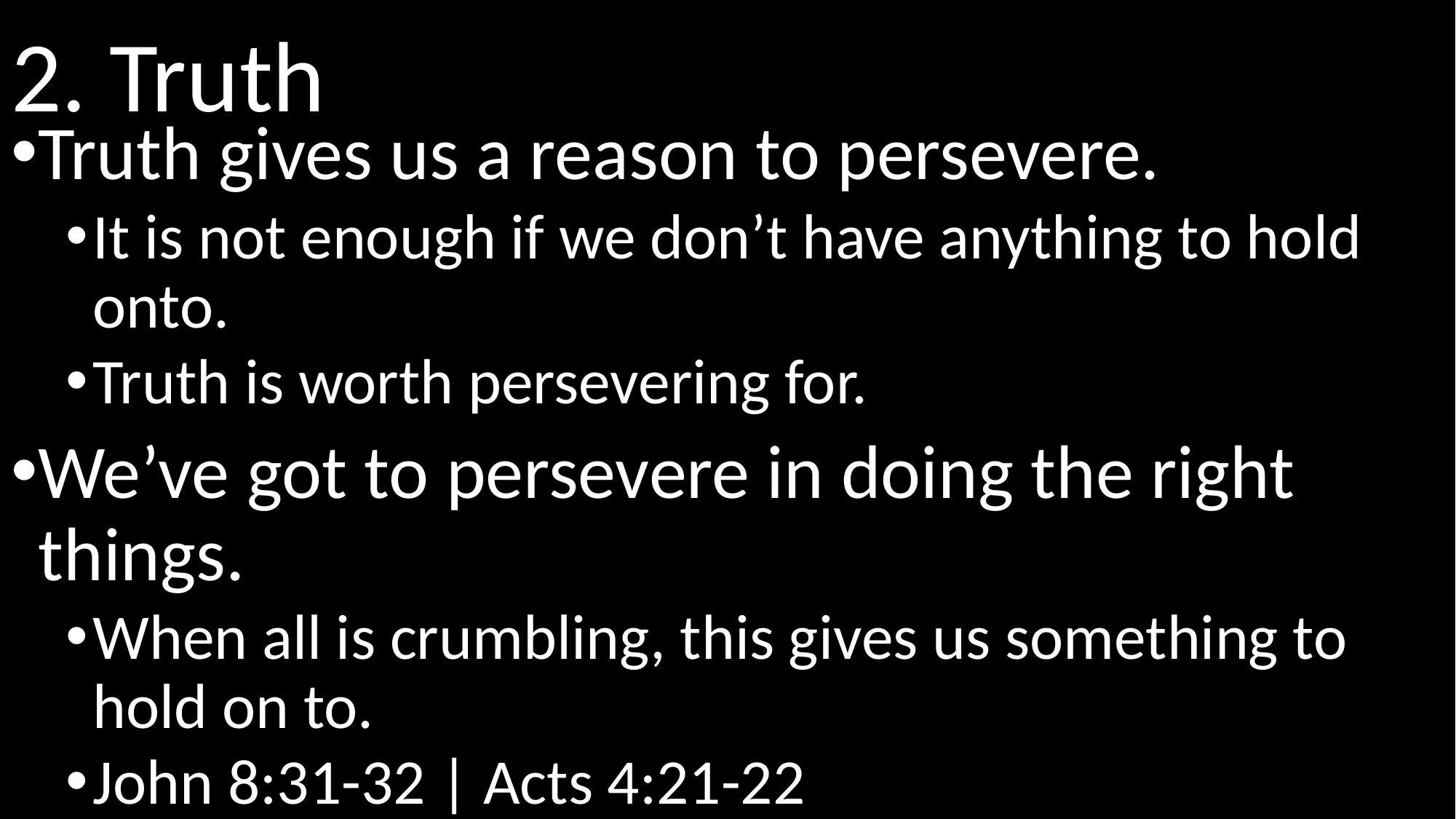

# 2. Truth
Truth gives us a reason to persevere.
It is not enough if we don’t have anything to hold onto.
Truth is worth persevering for.
We’ve got to persevere in doing the right things.
When all is crumbling, this gives us something to hold on to.
John 8:31-32 | Acts 4:21-22